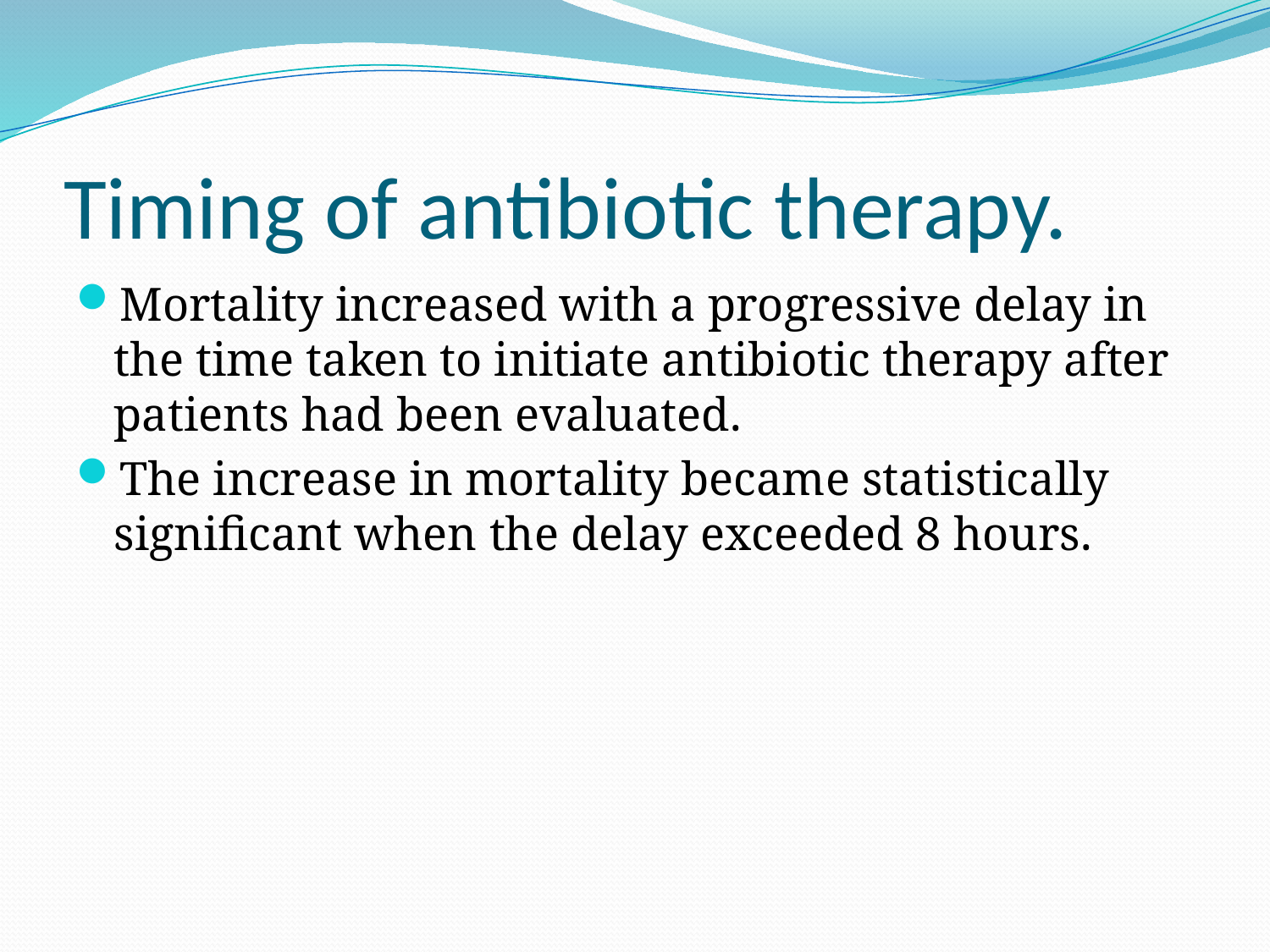

# Timing of antibiotic therapy.
Mortality increased with a progressive delay in the time taken to initiate antibiotic therapy after patients had been evaluated.
The increase in mortality became statistically significant when the delay exceeded 8 hours.